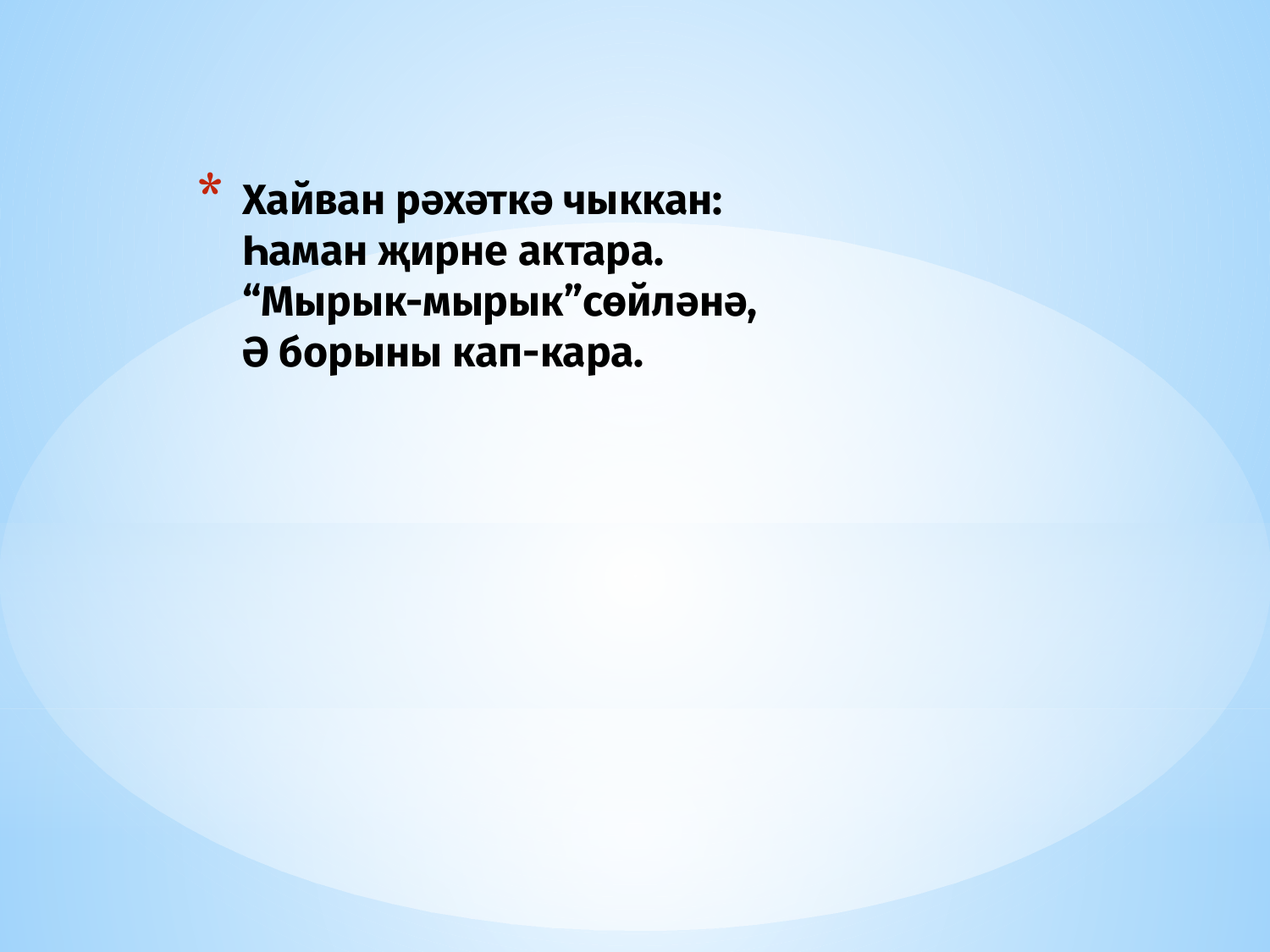

# Хайван рәхәткә чыккан: Һаман җирне актара. “Мырык-мырык”сөйләнә, Ә борыны кап-кара.